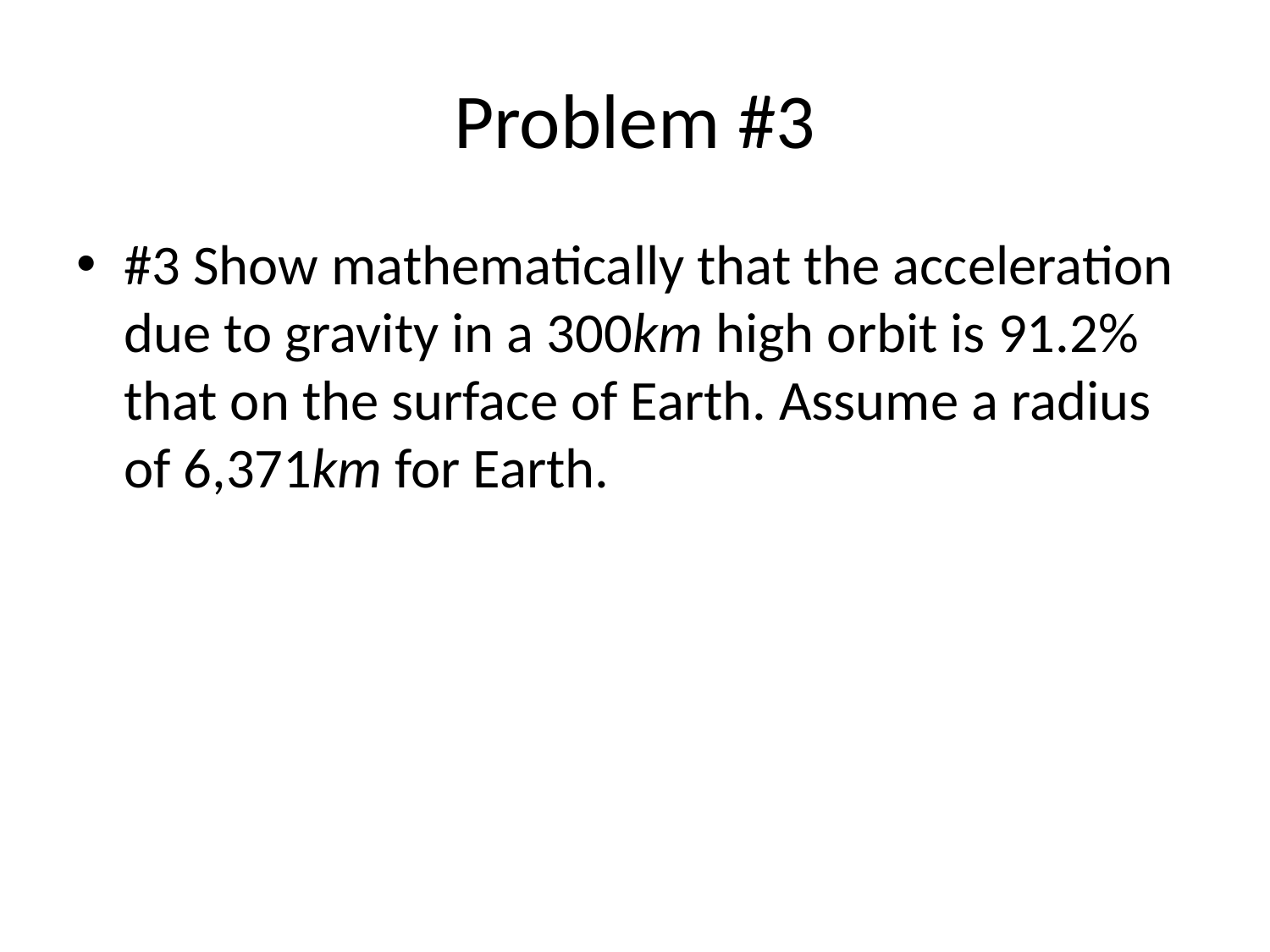

# Problem #3
#3 Show mathematically that the acceleration due to gravity in a 300km high orbit is 91.2% that on the surface of Earth. Assume a radius of 6,371km for Earth.